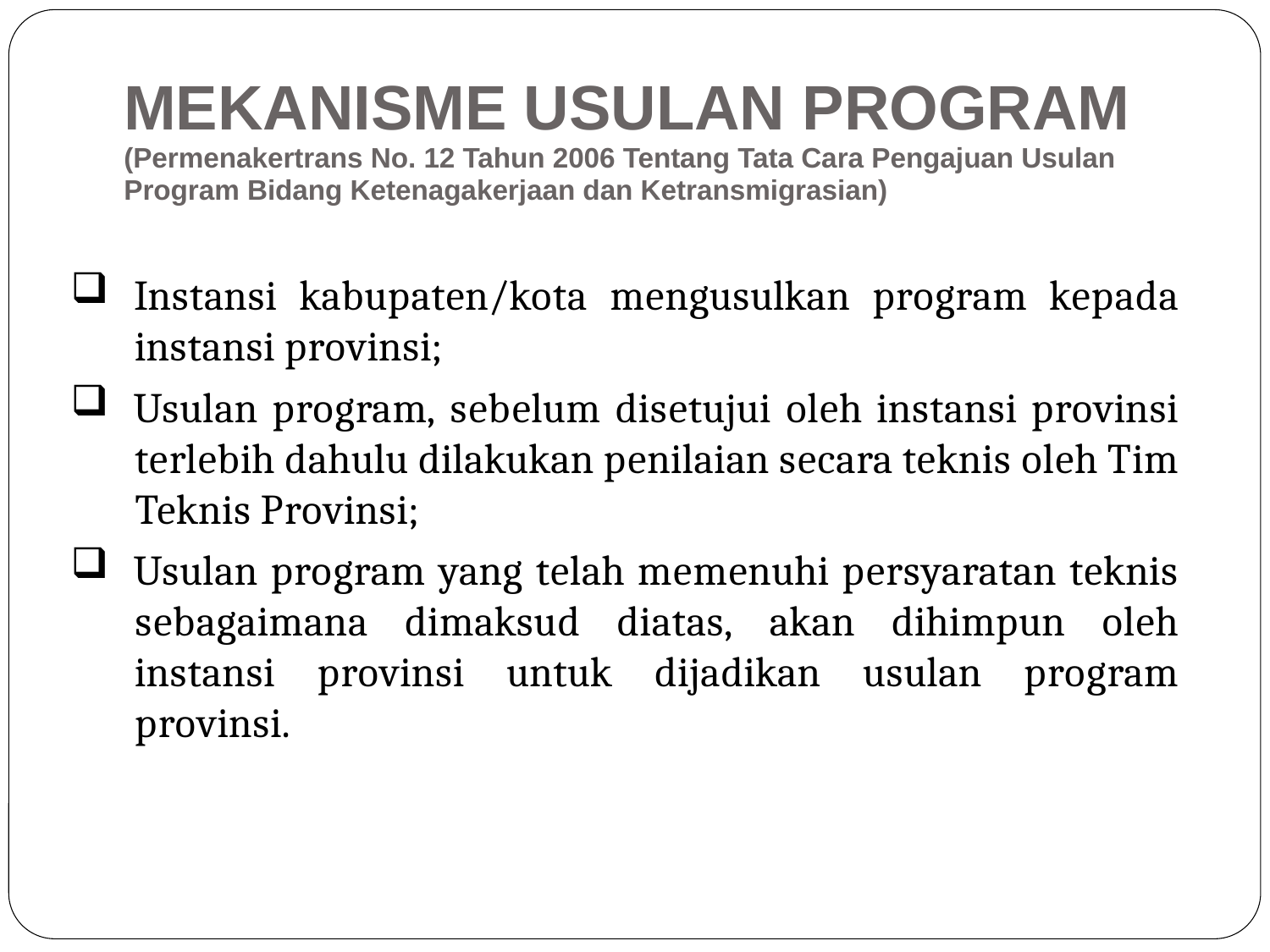

# MEKANISME USULAN PROGRAM (Permenakertrans No. 12 Tahun 2006 Tentang Tata Cara Pengajuan Usulan Program Bidang Ketenagakerjaan dan Ketransmigrasian)
Instansi kabupaten/kota mengusulkan program kepada instansi provinsi;
Usulan program, sebelum disetujui oleh instansi provinsi terlebih dahulu dilakukan penilaian secara teknis oleh Tim Teknis Provinsi;
Usulan program yang telah memenuhi persyaratan teknis sebagaimana dimaksud diatas, akan dihimpun oleh instansi provinsi untuk dijadikan usulan program provinsi.